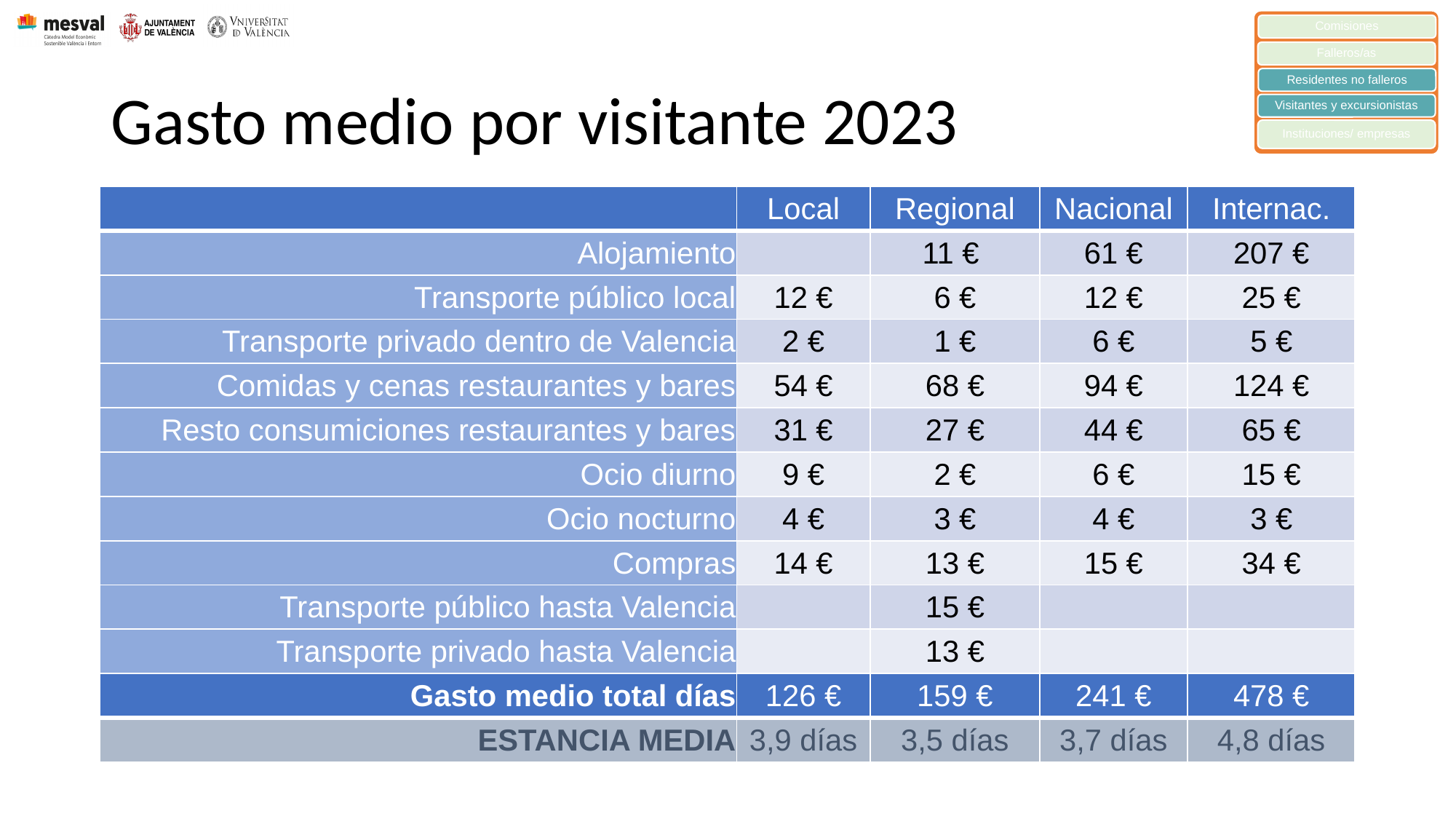

Comisiones
Falleros/as
Residentes no falleros
Visitantes y excursionistas
Instituciones/ empresas
# Gasto medio por visitante 2023
|  | Local | Regional | Nacional | Internac. |
| --- | --- | --- | --- | --- |
| Alojamiento |  | 11 € | 61 € | 207 € |
| Transporte público local | 12 € | 6 € | 12 € | 25 € |
| Transporte privado dentro de Valencia | 2 € | 1 € | 6 € | 5 € |
| Comidas y cenas restaurantes y bares | 54 € | 68 € | 94 € | 124 € |
| Resto consumiciones restaurantes y bares | 31 € | 27 € | 44 € | 65 € |
| Ocio diurno | 9 € | 2 € | 6 € | 15 € |
| Ocio nocturno | 4 € | 3 € | 4 € | 3 € |
| Compras | 14 € | 13 € | 15 € | 34 € |
| Transporte público hasta Valencia |  | 15 € |  |  |
| Transporte privado hasta Valencia |  | 13 € |  |  |
| Gasto medio total días | 126 € | 159 € | 241 € | 478 € |
| ESTANCIA MEDIA | 3,9 días | 3,5 días | 3,7 días | 4,8 días |